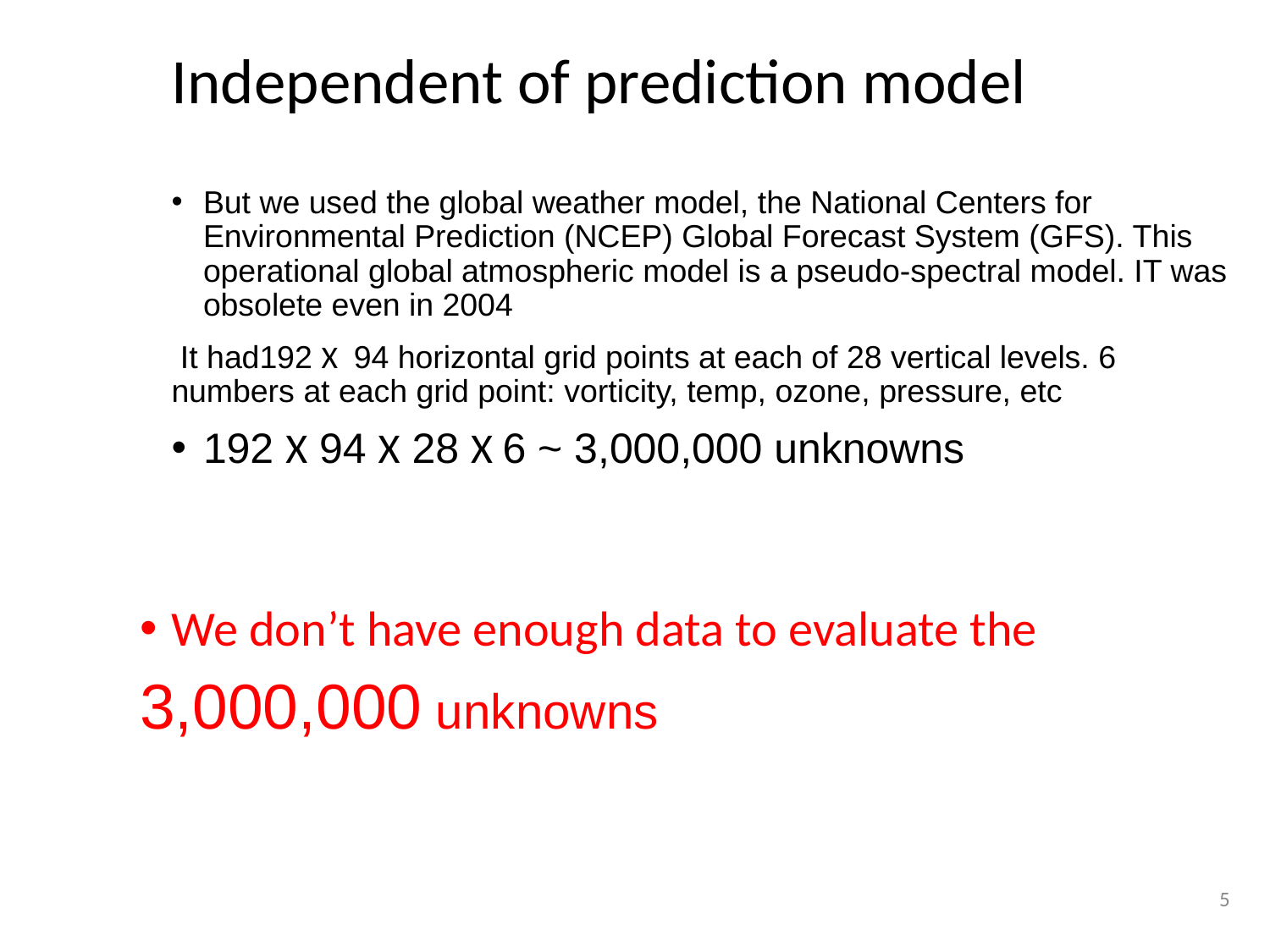

# Independent of prediction model
But we used the global weather model, the National Centers for Environmental Prediction (NCEP) Global Forecast System (GFS). This operational global atmospheric model is a pseudo-spectral model. IT was obsolete even in 2004
 It had192 X  94 horizontal grid points at each of 28 vertical levels. 6 numbers at each grid point: vorticity, temp, ozone, pressure, etc
192 X 94 X 28 X 6 ~ 3,000,000 unknowns
We don’t have enough data to evaluate the
3,000,000 unknowns
5